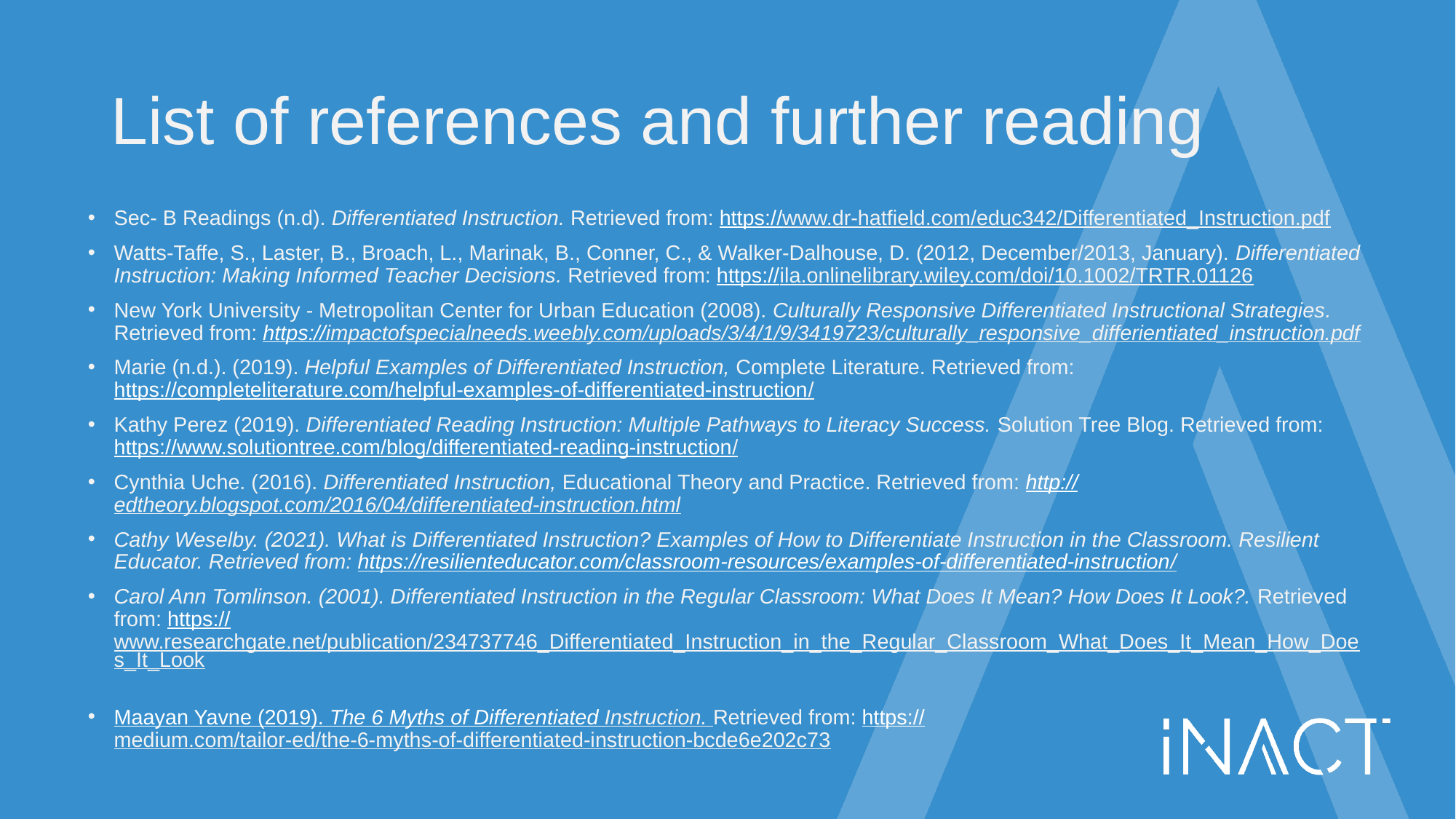

# List of references and further reading
Sec- B Readings (n.d). Differentiated Instruction. Retrieved from: https://www.dr-hatfield.com/educ342/Differentiated_Instruction.pdf
Watts-Taffe, S., Laster, B., Broach, L., Marinak, B., Conner, C., & Walker-Dalhouse, D. (2012, December/2013, January). Differentiated Instruction: Making Informed Teacher Decisions. Retrieved from: https://ila.onlinelibrary.wiley.com/doi/10.1002/TRTR.01126
New York University - Metropolitan Center for Urban Education (2008). Culturally Responsive Differentiated Instructional Strategies. Retrieved from: https://impactofspecialneeds.weebly.com/uploads/3/4/1/9/3419723/culturally_responsive_differientiated_instruction.pdf
Marie (n.d.). (2019). Helpful Examples of Differentiated Instruction, Complete Literature. Retrieved from: https://completeliterature.com/helpful-examples-of-differentiated-instruction/
Kathy Perez (2019). Differentiated Reading Instruction: Multiple Pathways to Literacy Success. Solution Tree Blog. Retrieved from: https://www.solutiontree.com/blog/differentiated-reading-instruction/
Cynthia Uche. (2016). Differentiated Instruction, Educational Theory and Practice. Retrieved from: http://edtheory.blogspot.com/2016/04/differentiated-instruction.html
Cathy Weselby. (2021). What is Differentiated Instruction? Examples of How to Differentiate Instruction in the Classroom. Resilient Educator. Retrieved from: https://resilienteducator.com/classroom-resources/examples-of-differentiated-instruction/
Carol Ann Tomlinson. (2001). Differentiated Instruction in the Regular Classroom: What Does It Mean? How Does It Look?. Retrieved from: https://www.researchgate.net/publication/234737746_Differentiated_Instruction_in_the_Regular_Classroom_What_Does_It_Mean_How_Does_It_Look
Maayan Yavne (2019). The 6 Myths of Differentiated Instruction. Retrieved from: https://medium.com/tailor-ed/the-6-myths-of-differentiated-instruction-bcde6e202c73